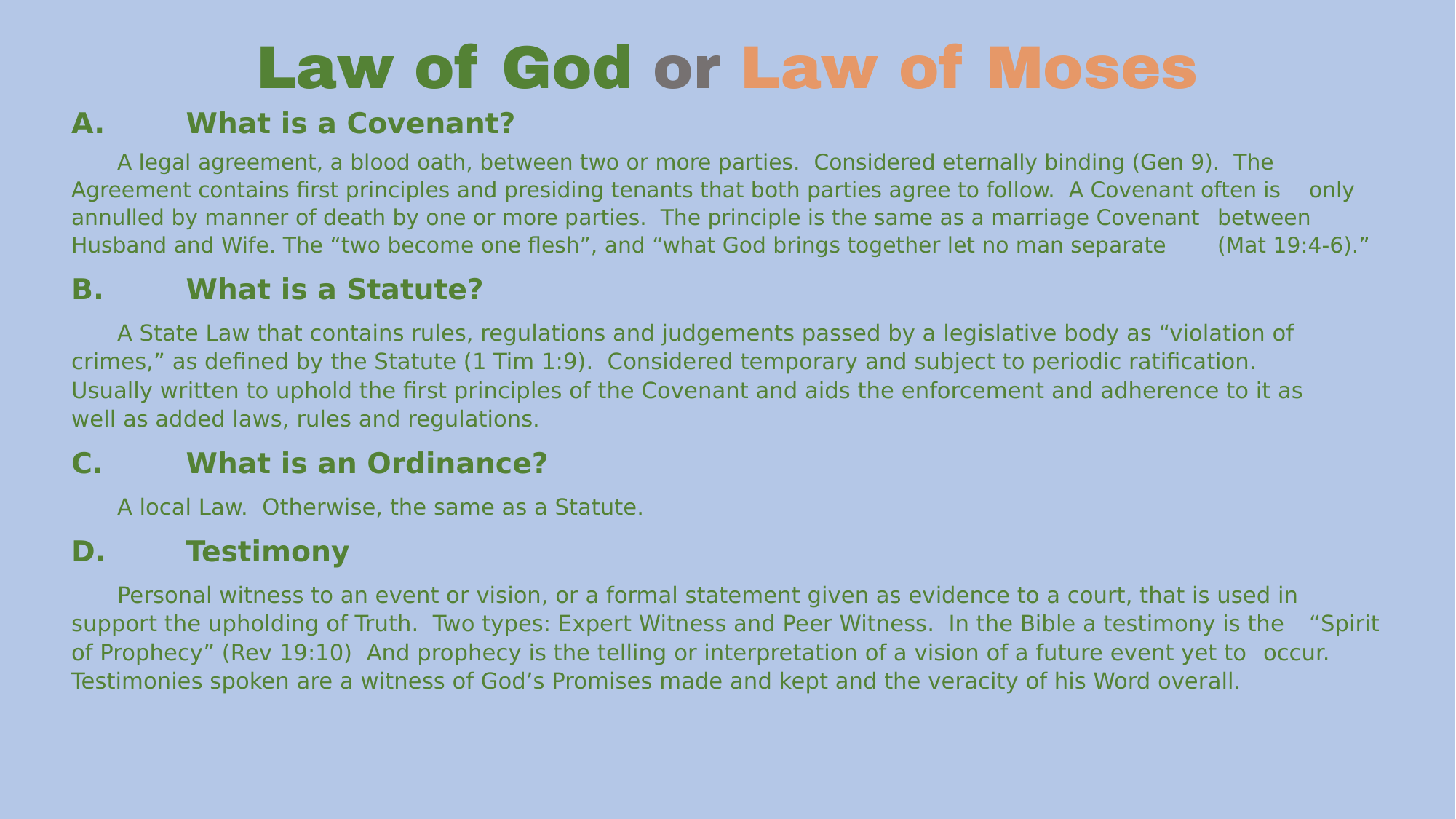

# Law of God or Law of Moses
What is a Covenant?
	A legal agreement, a blood oath, between two or more parties.  Considered eternally binding (Gen 9).  The 	Agreement contains first principles and presiding tenants that both parties agree to follow.  A Covenant often is 	only annulled by manner of death by one or more parties.  The principle is the same as a marriage Covenant 	between Husband and Wife. The “two become one flesh”, and “what God brings together let no man separate 	(Mat 19:4-6).”
What is a Statute?
	A State Law that contains rules, regulations and judgements passed by a legislative body as “violation of 	crimes,” as defined by the Statute (1 Tim 1:9).  Considered temporary and subject to periodic ratification.  	Usually written to uphold the first principles of the Covenant and aids the enforcement and adherence to it as 	well as added laws, rules and regulations.
What is an Ordinance?
	A local Law.  Otherwise, the same as a Statute.
Testimony
	Personal witness to an event or vision, or a formal statement given as evidence to a court, that is used in 	support the upholding of Truth.  Two types: Expert Witness and Peer Witness.  In the Bible a testimony is the 	“Spirit of Prophecy” (Rev 19:10)  And prophecy is the telling or interpretation of a vision of a future event yet to 	occur. Testimonies spoken are a witness of God’s Promises made and kept and the veracity of his Word overall.